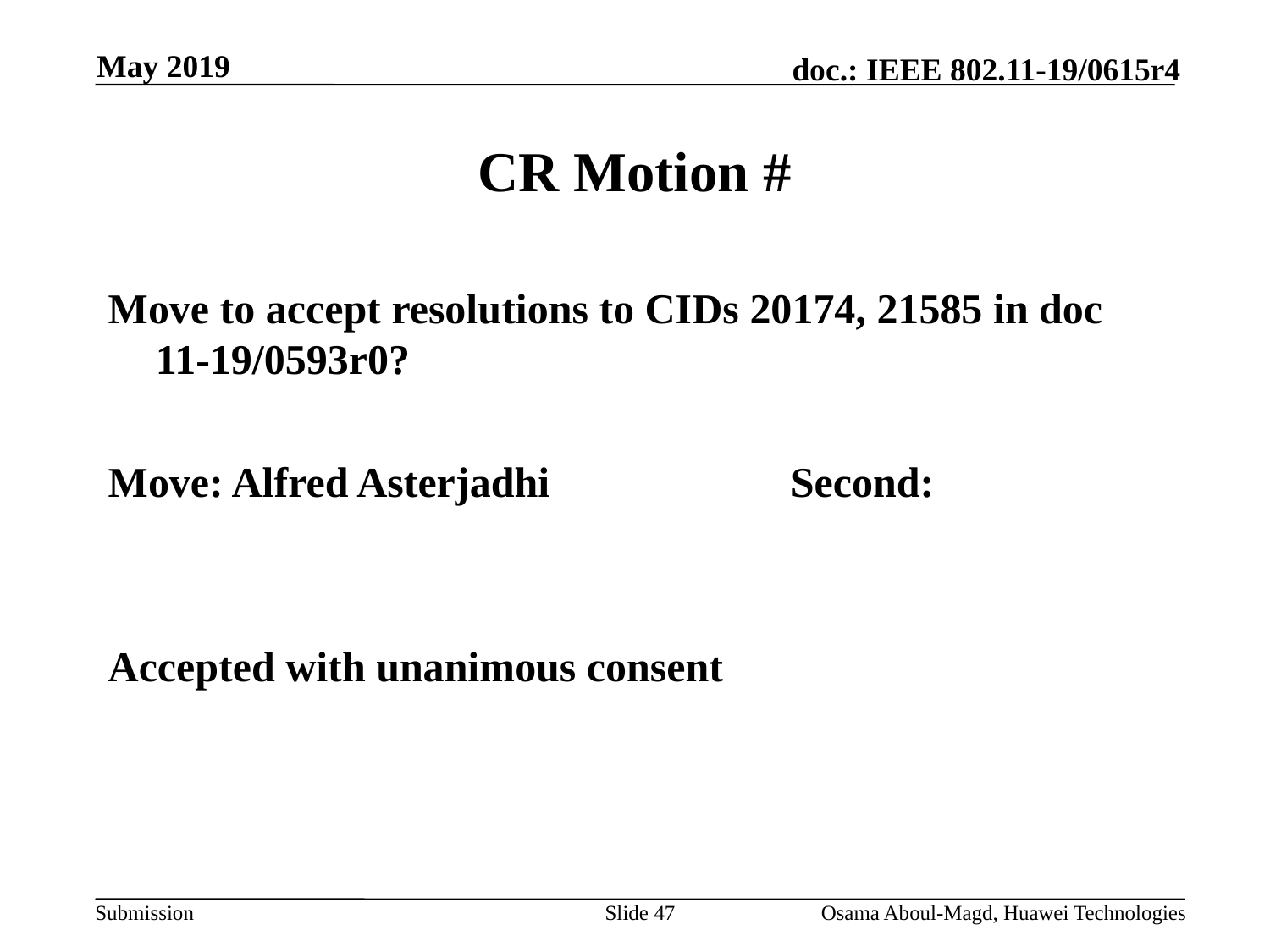

May 2019
# CR Motion #
Move to accept resolutions to CIDs 20174, 21585 in doc 11-19/0593r0?

Move: Alfred Asterjadhi		Second:

Accepted with unanimous consent
Slide 47
Osama Aboul-Magd, Huawei Technologies